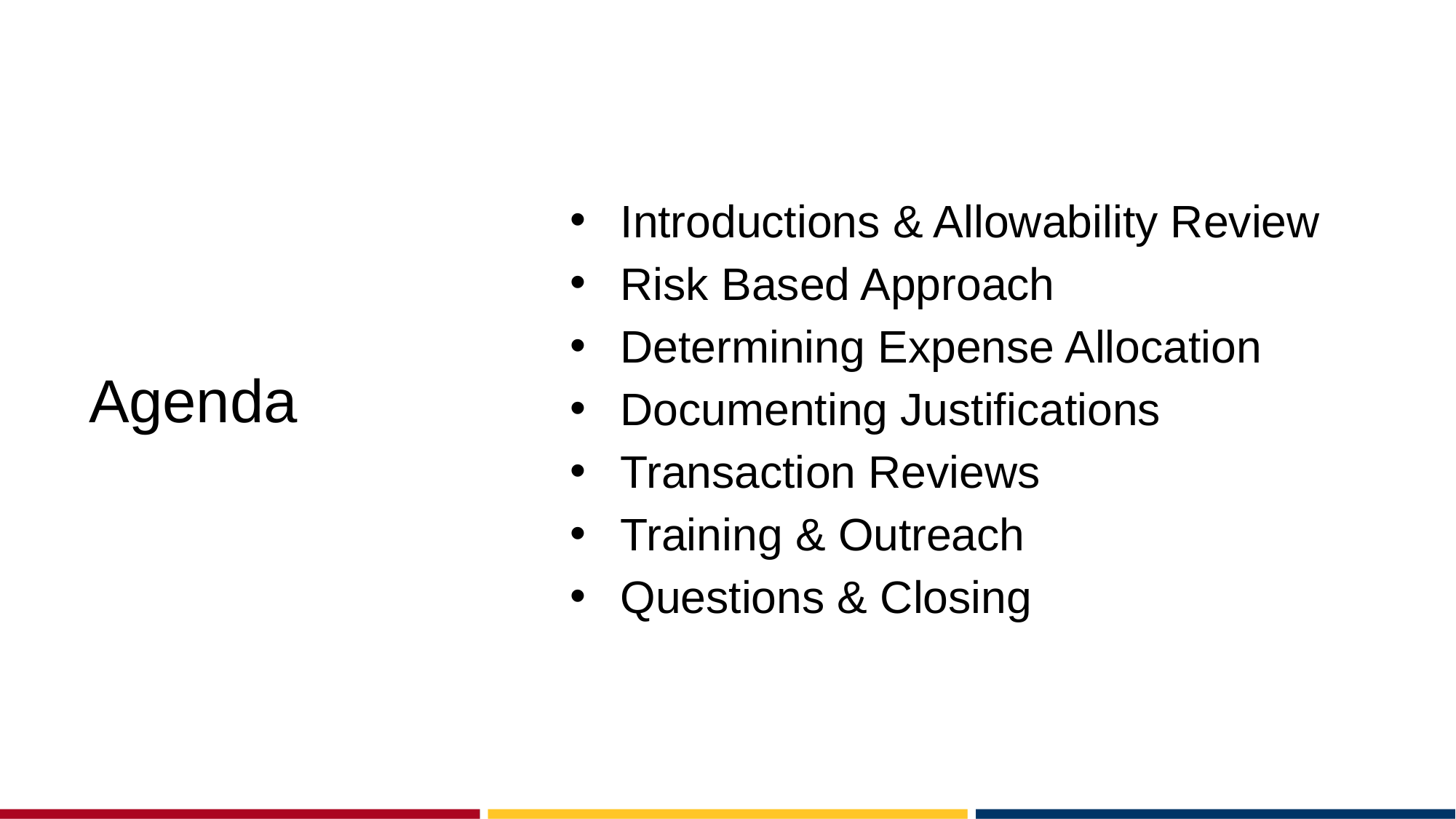

# Agenda
Introductions & Allowability Review
Risk Based Approach
Determining Expense Allocation
Documenting Justifications
Transaction Reviews
Training & Outreach
Questions & Closing